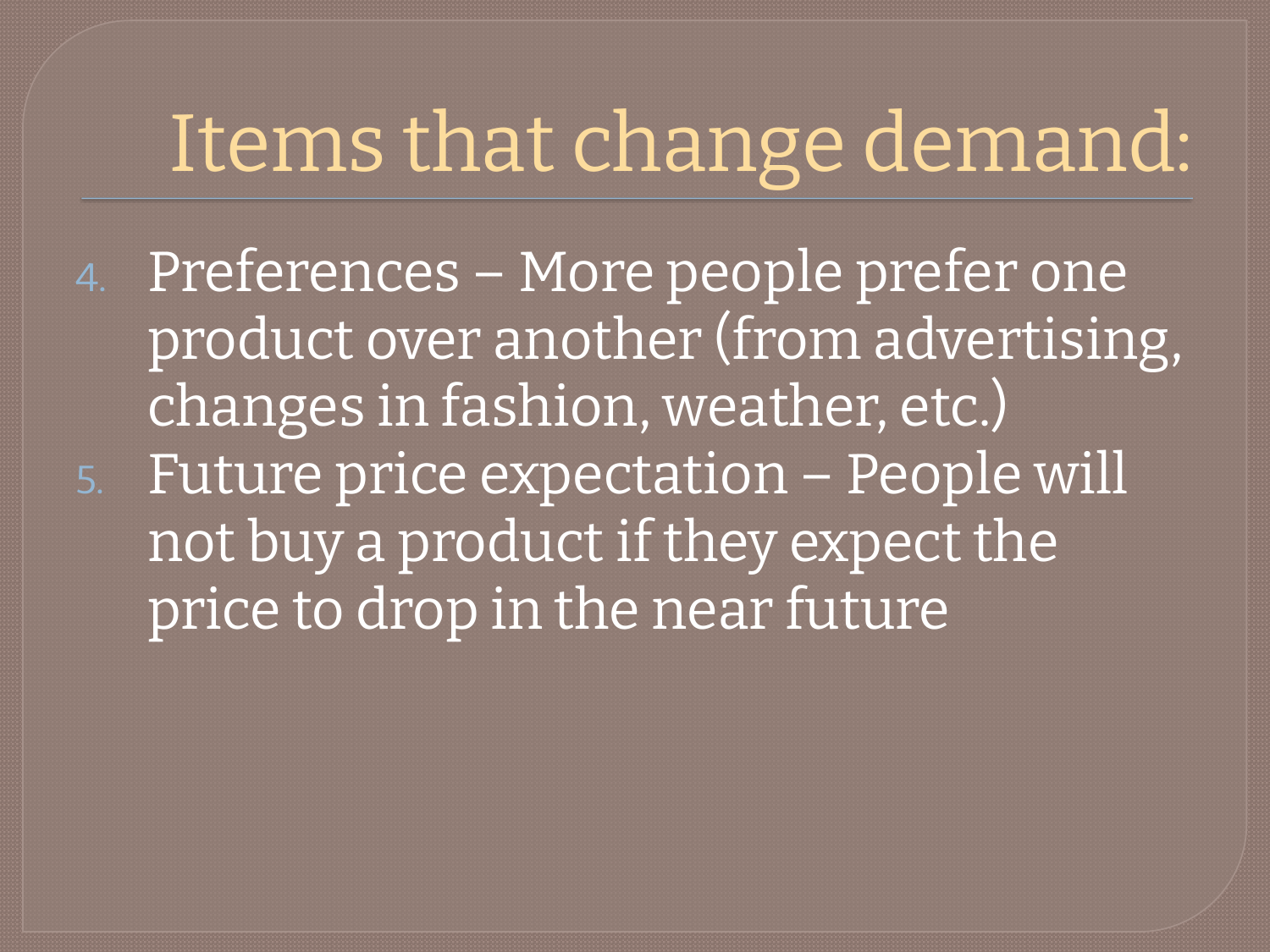

# Items that change demand:
Preferences – More people prefer one product over another (from advertising, changes in fashion, weather, etc.)
Future price expectation – People will not buy a product if they expect the price to drop in the near future